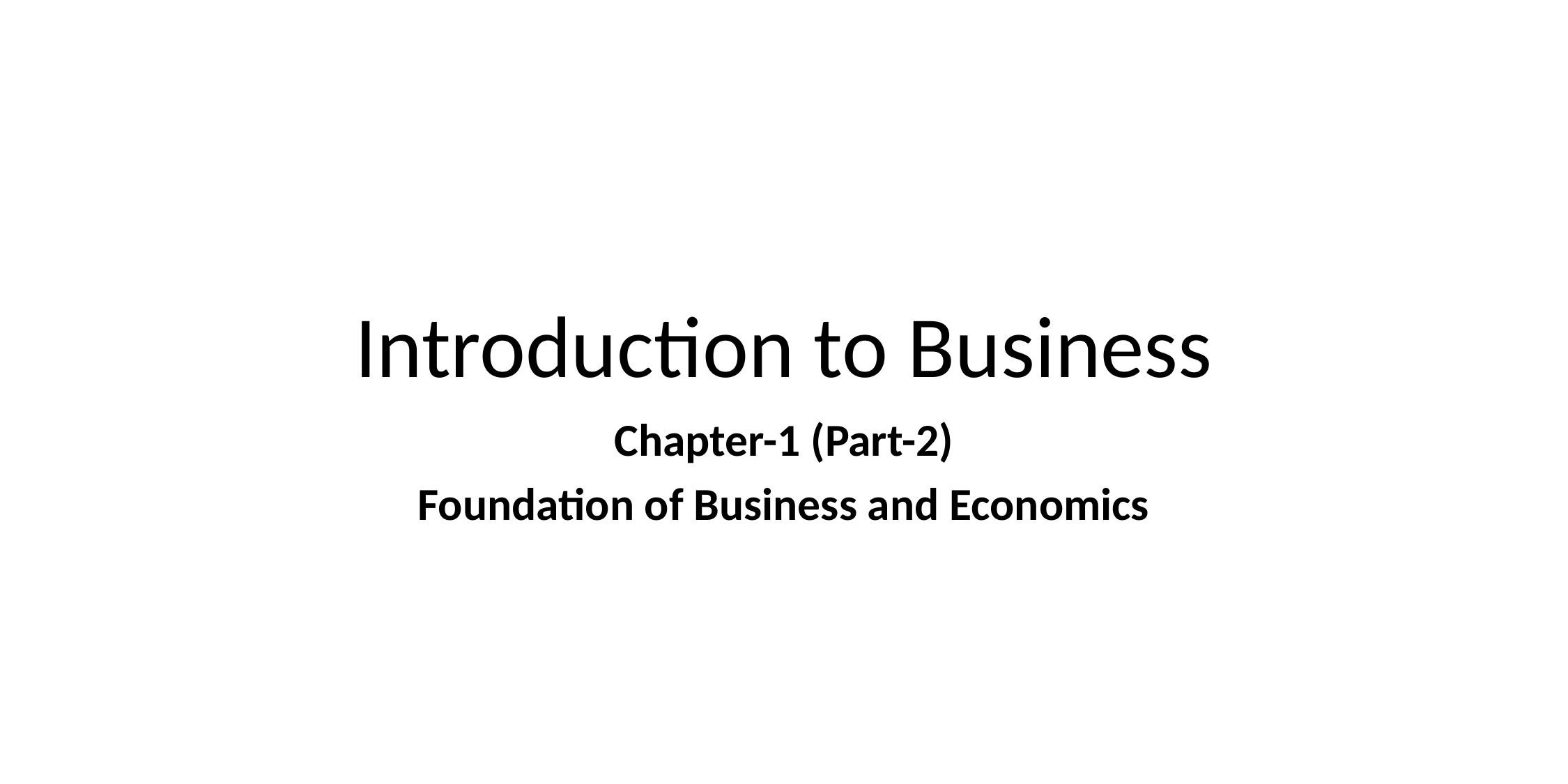

# Introduction to Business
Chapter-1 (Part-2)
Foundation of Business and Economics